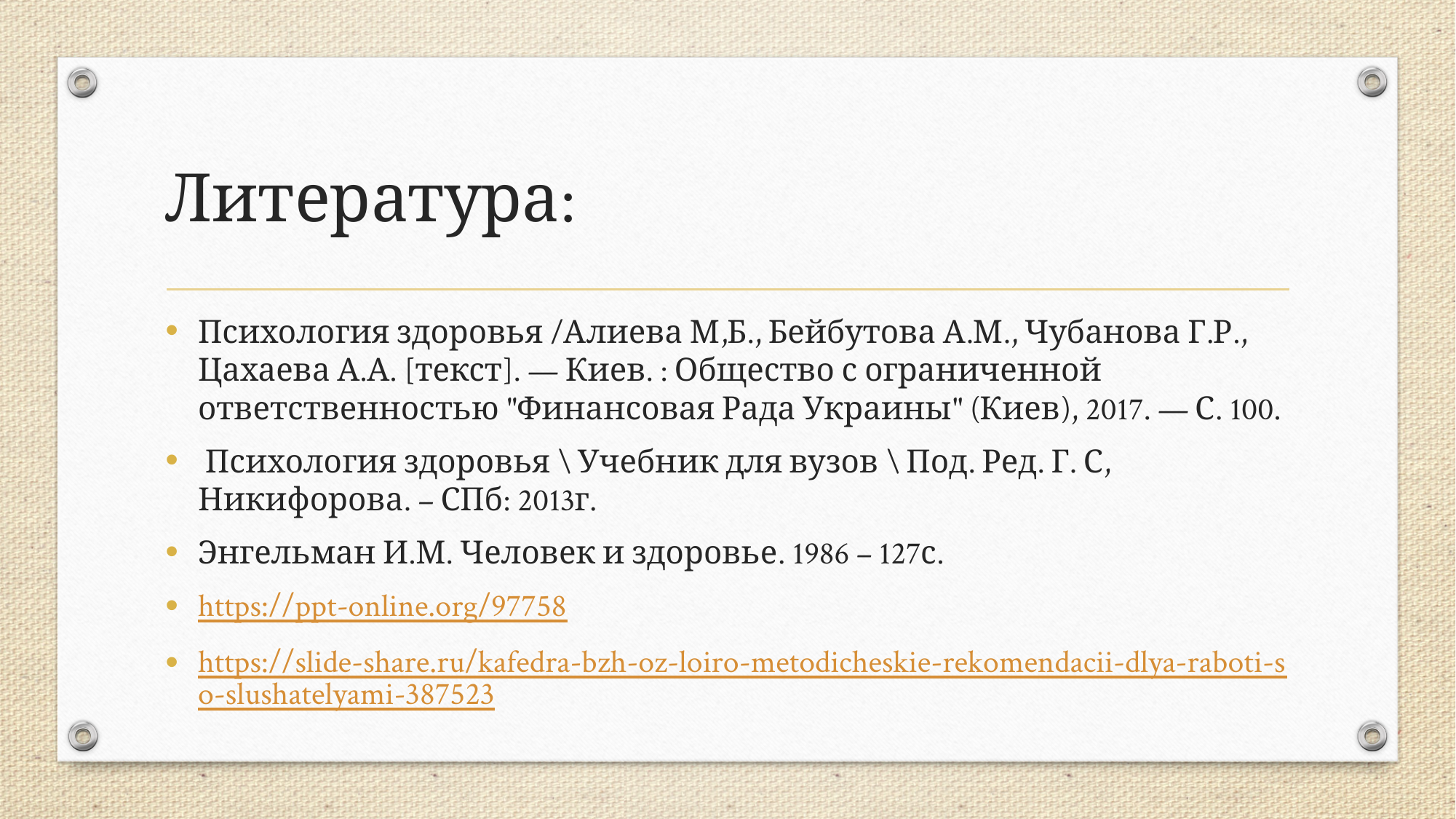

# Литература:
Психология здоровья /Алиева М,Б., Бейбутова А.М., Чубанова Г.Р., Цахаева А.А. [текст]. — Киев. : Общество с ограниченной ответственностью "Финансовая Рада Украины" (Киев), 2017. — С. 100.
 Психология здоровья \ Учебник для вузов \ Под. Ред. Г. С, Никифорова. – СПб: 2013г.
Энгельман И.М. Человек и здоровье. 1986 – 127с.
https://ppt-online.org/97758
https://slide-share.ru/kafedra-bzh-oz-loiro-metodicheskie-rekomendacii-dlya-raboti-so-slushatelyami-387523